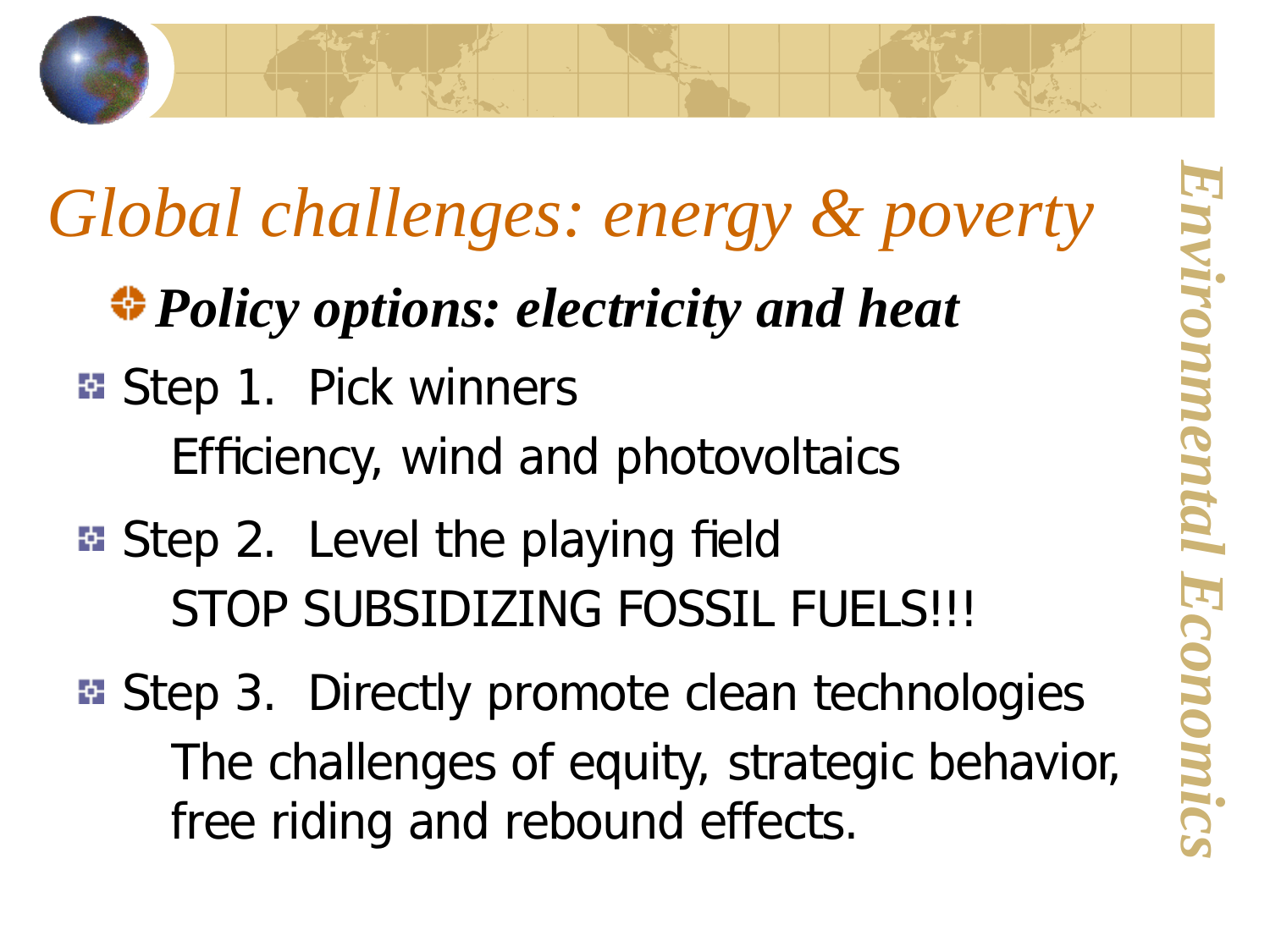

# Global challenges: energy & poverty
Policy options: electricity and heat
 Step 1.  Pick winners
Efficiency, wind and photovoltaics
 Step 2.  Level the playing field
STOP SUBSIDIZING FOSSIL FUELS!!!
 Step 3.  Directly promote clean technologies
The challenges of equity, strategic behavior, free riding and rebound effects.